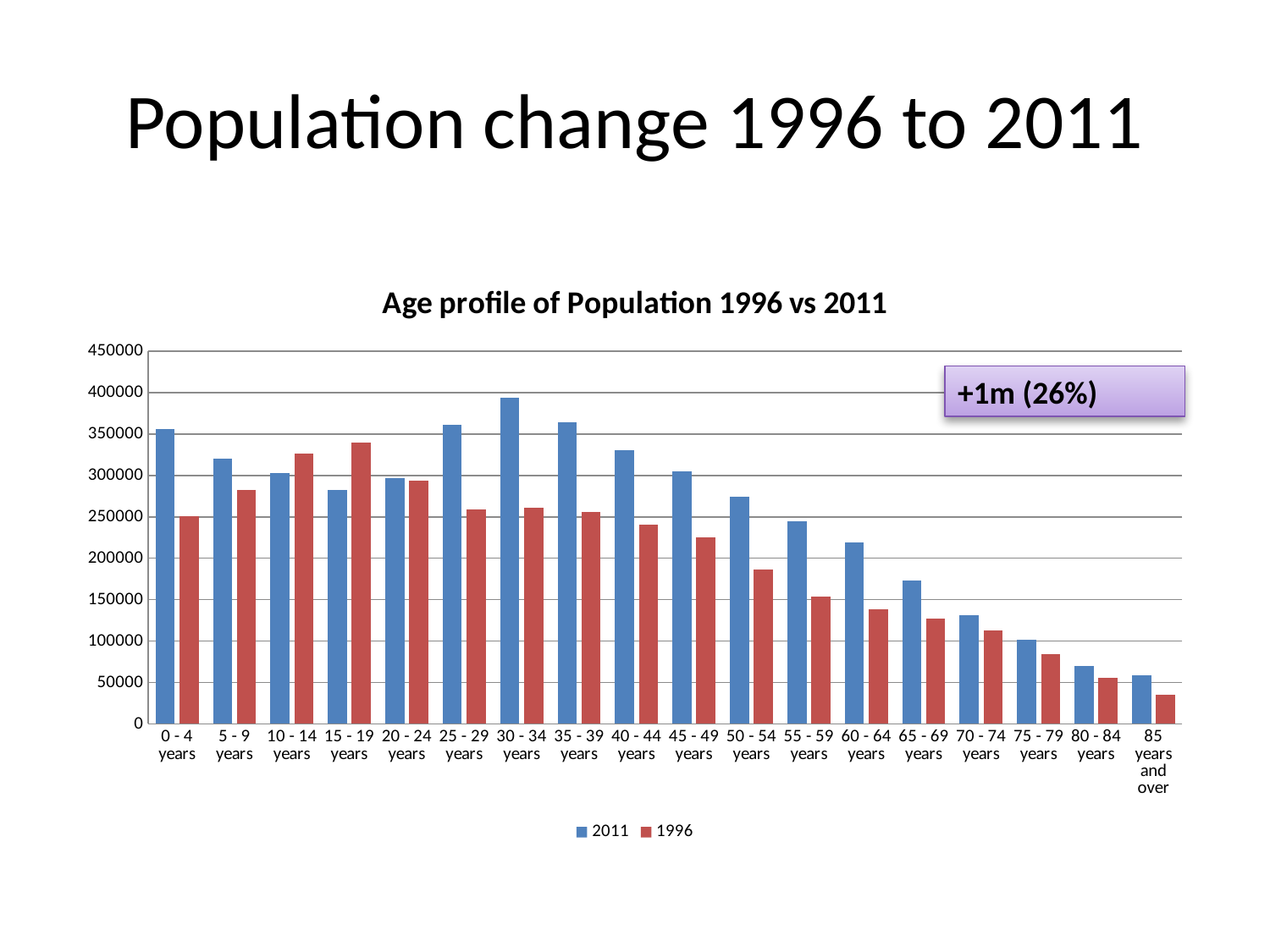

# Population change 1996 to 2011

### Chart: Age profile of Population 1996 vs 2011

| Category | 2011 | 1996 |
|---|---|---|
| 0 - 4 years | 356329.0 | 250394.0 |
| 5 - 9 years | 320770.0 | 282943.0 |
| 10 - 14 years | 302491.0 | 326087.0 |
| 15 - 19 years | 283019.0 | 339536.0 |
| 20 - 24 years | 297231.0 | 293354.0 |
| 25 - 29 years | 361122.0 | 259045.0 |
| 30 - 34 years | 393945.0 | 260929.0 |
| 35 - 39 years | 364261.0 | 255676.0 |
| 40 - 44 years | 330812.0 | 240441.0 |
| 45 - 49 years | 305185.0 | 225400.0 |
| 50 - 54 years | 274386.0 | 186647.0 |
| 55 - 59 years | 244522.0 | 153807.0 |
| 60 - 64 years | 218786.0 | 137946.0 |
| 65 - 69 years | 173638.0 | 126809.0 |
| 70 - 74 years | 131190.0 | 112542.0 |
| 75 - 79 years | 102036.0 | 84097.0 |
| 80 - 84 years | 70113.0 | 55771.0 |
| 85 years and over | 58416.0 | 34663.0 |
+1m (26%)